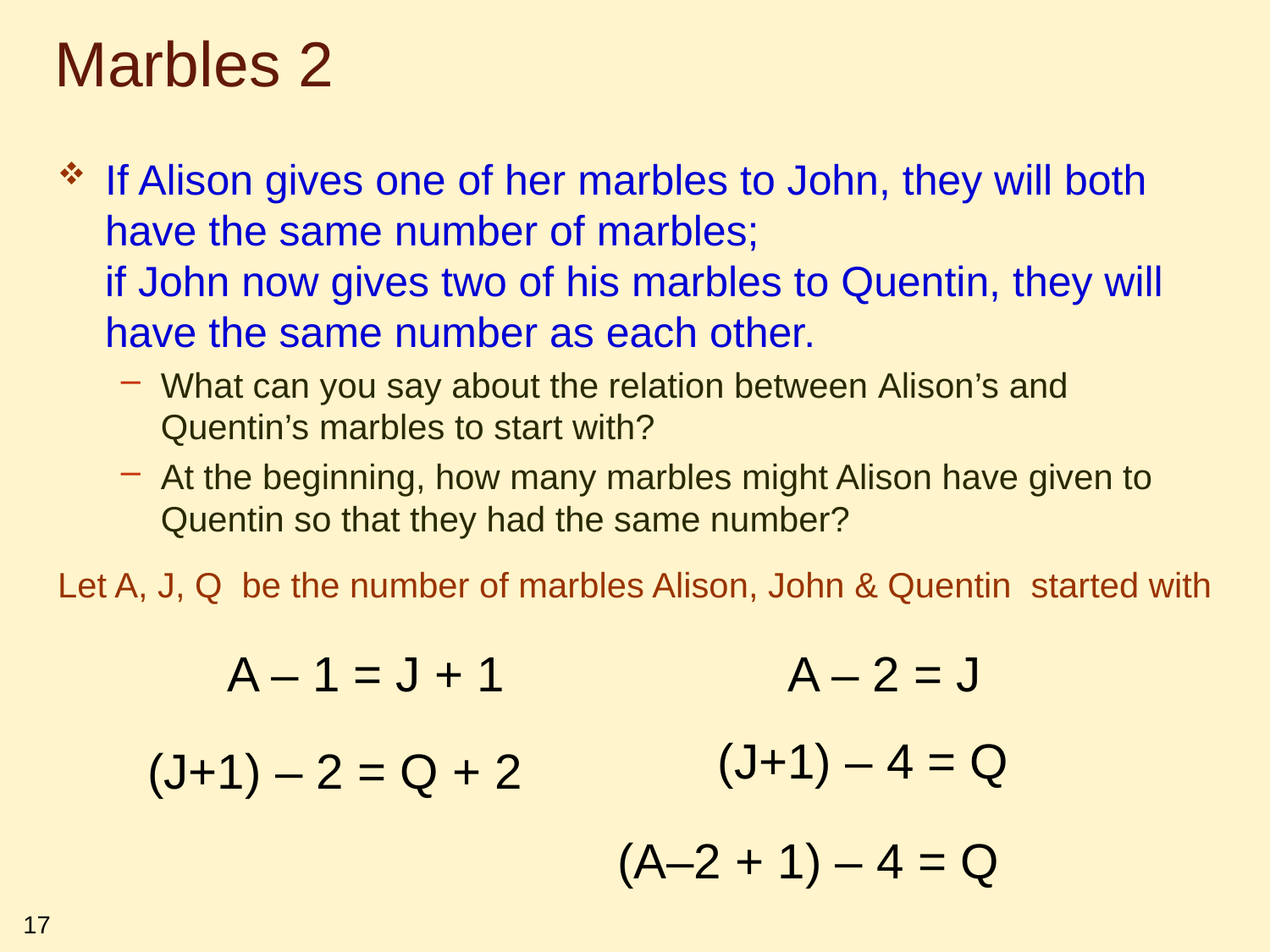

# Marbles 2
If Alison gives one of her marbles to John, they will both have the same number of marbles;
if John now gives two of his marbles to Quentin, they will have the same number as each other.
What can you say about the relation between Alison’s and Quentin’s marbles to start with?
At the beginning, how many marbles might Alison have given to Quentin so that they had the same number?

Let A, J, Q  be the number of marbles Alison, John & Quentin  started with
A – 1 = J + 1
A – 2 = J
(J+1) – 4 = Q
(J+1) – 2 = Q + 2
(A–2 + 1) – 4 = Q